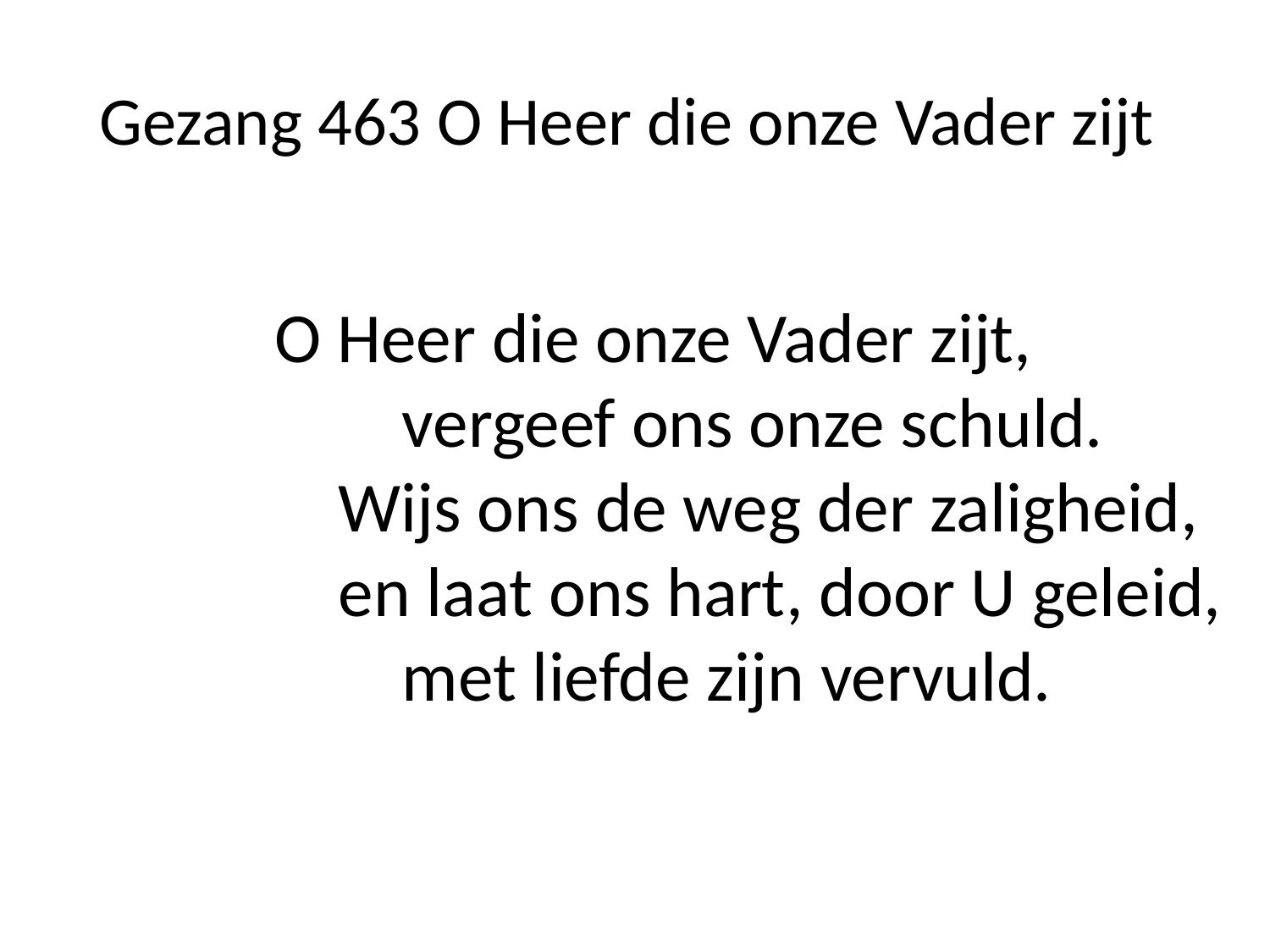

# Gezang 463 O Heer die onze Vader zijt

O Heer die onze Vader zijt,
	vergeef ons onze schuld.
	Wijs ons de weg der zaligheid,
	en laat ons hart, door U geleid,
	met liefde zijn vervuld.